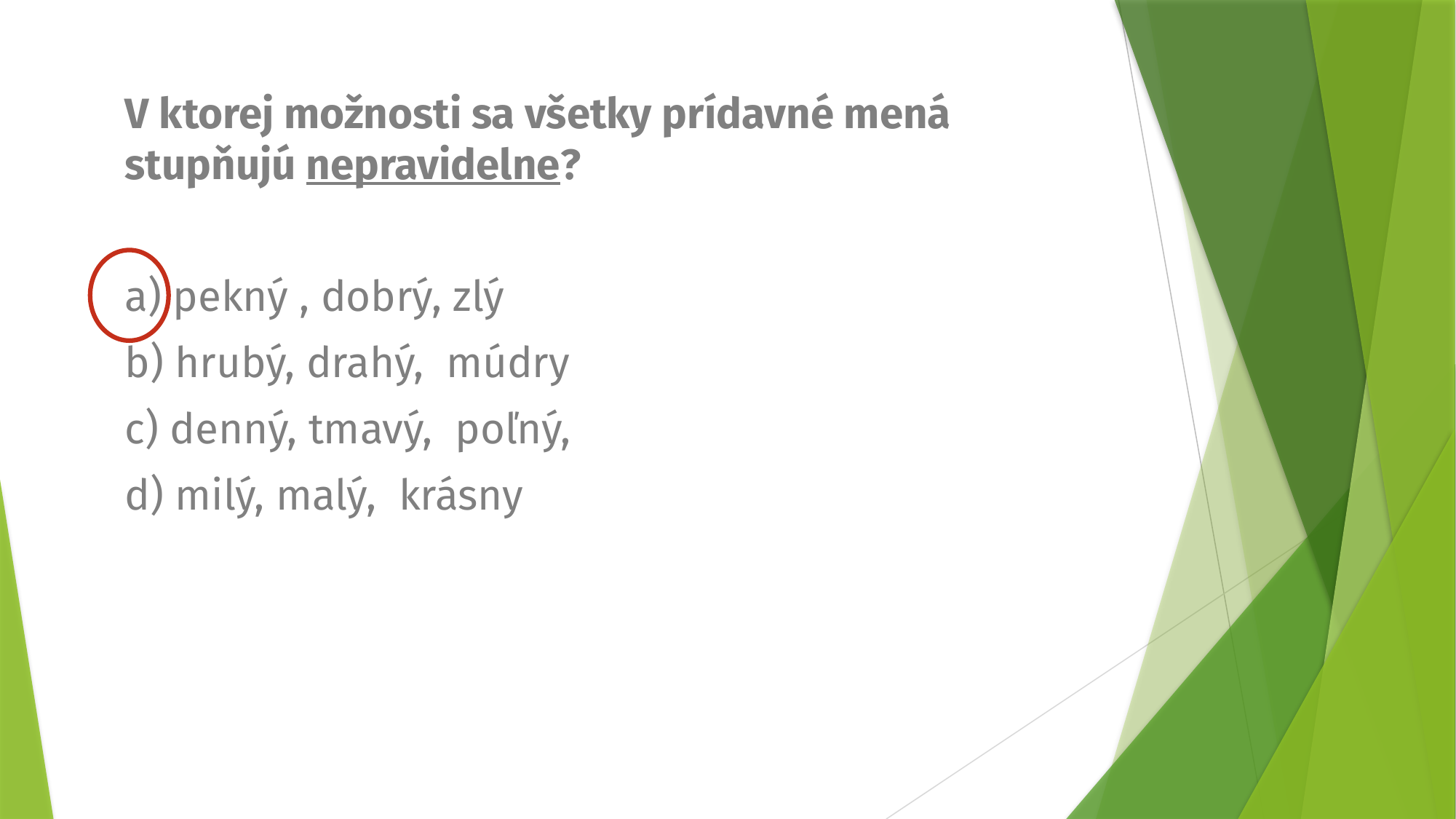

V ktorej možnosti sa všetky prídavné mená stupňujú nepravidelne?

a) pekný , dobrý, zlý
b) hrubý, drahý,  múdry
c) denný, tmavý,  poľný,
d) milý, malý,  krásny

#